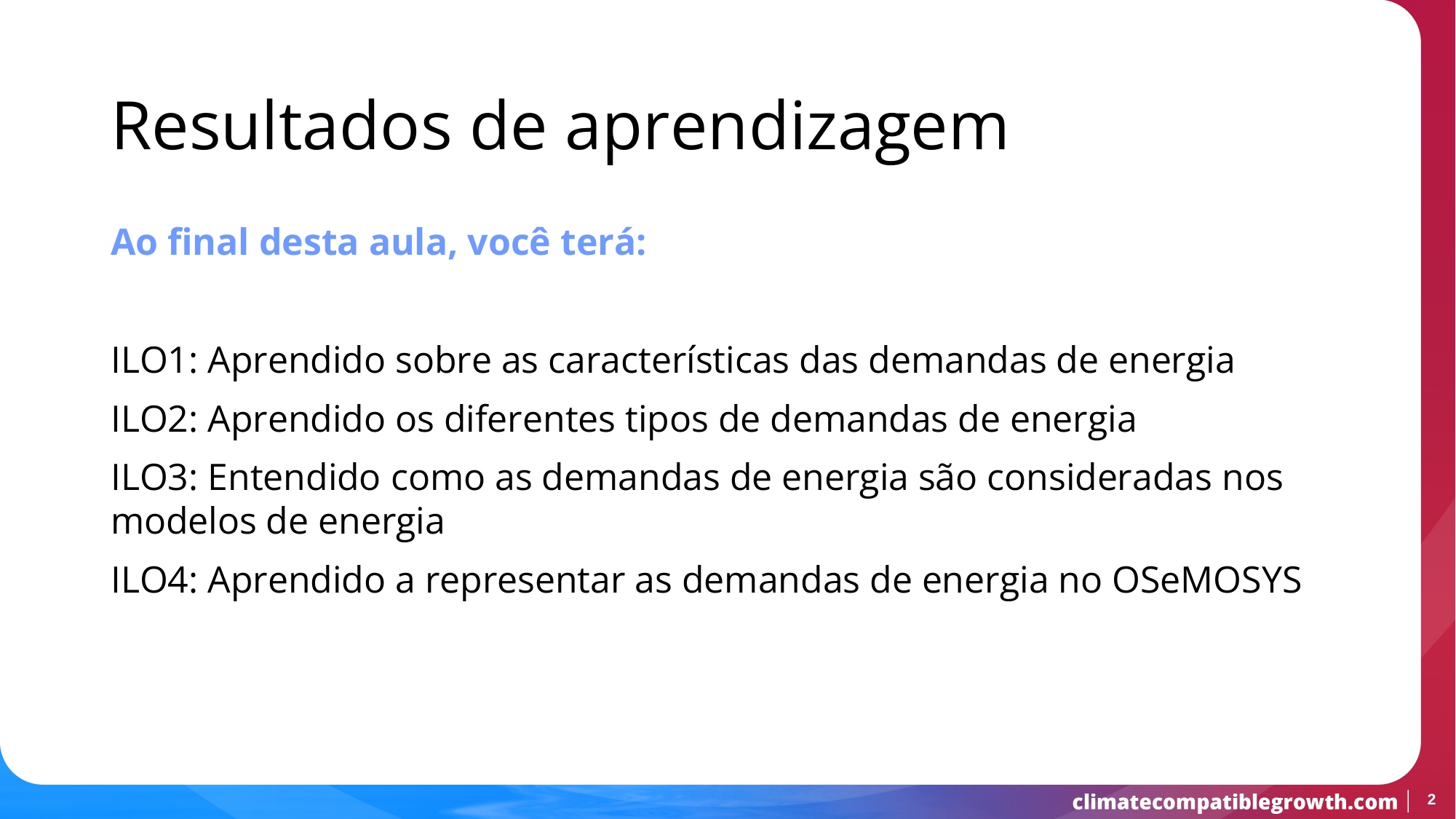

Resultados de aprendizagem
Ao final desta aula, você terá:

ILO1: Aprendido sobre as características das demandas de energia
ILO2: Aprendido os diferentes tipos de demandas de energia
ILO3: Entendido como as demandas de energia são consideradas nos modelos de energia
ILO4: Aprendido a representar as demandas de energia no OSeMOSYS
2